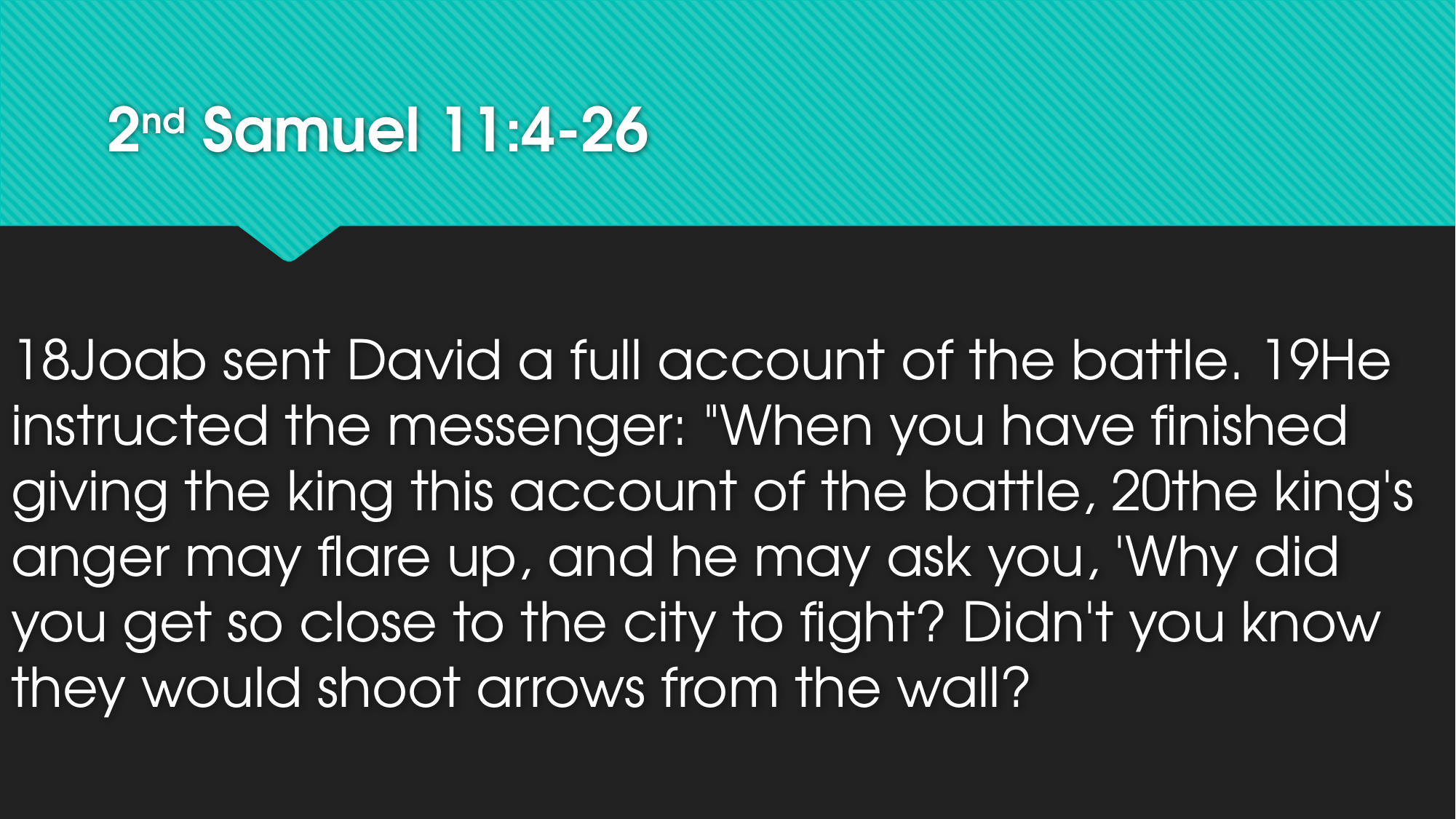

# 2nd Samuel 11:4-26
18Joab sent David a full account of the battle. 19He instructed the messenger: "When you have finished giving the king this account of the battle, 20the king's anger may flare up, and he may ask you, 'Why did you get so close to the city to fight? Didn't you know they would shoot arrows from the wall?